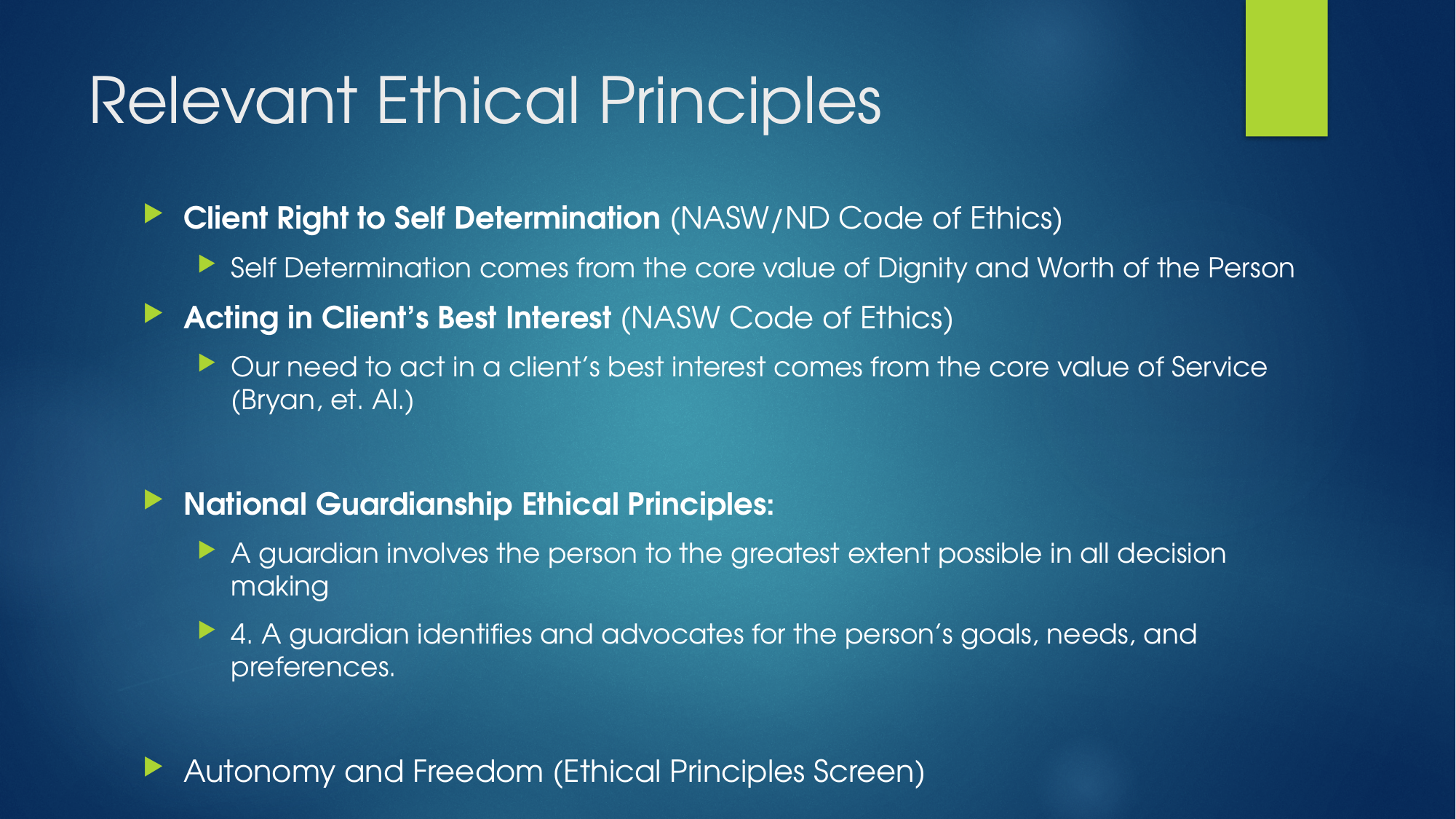

# Relevant Ethical Principles
Client Right to Self Determination (NASW/ND Code of Ethics)
Self Determination comes from the core value of Dignity and Worth of the Person
Acting in Client’s Best Interest (NASW Code of Ethics)
Our need to act in a client’s best interest comes from the core value of Service (Bryan, et. Al.)

National Guardianship Ethical Principles:
A guardian involves the person to the greatest extent possible in all decision making
4. A guardian identifies and advocates for the person’s goals, needs, and preferences.

Autonomy and Freedom (Ethical Principles Screen)